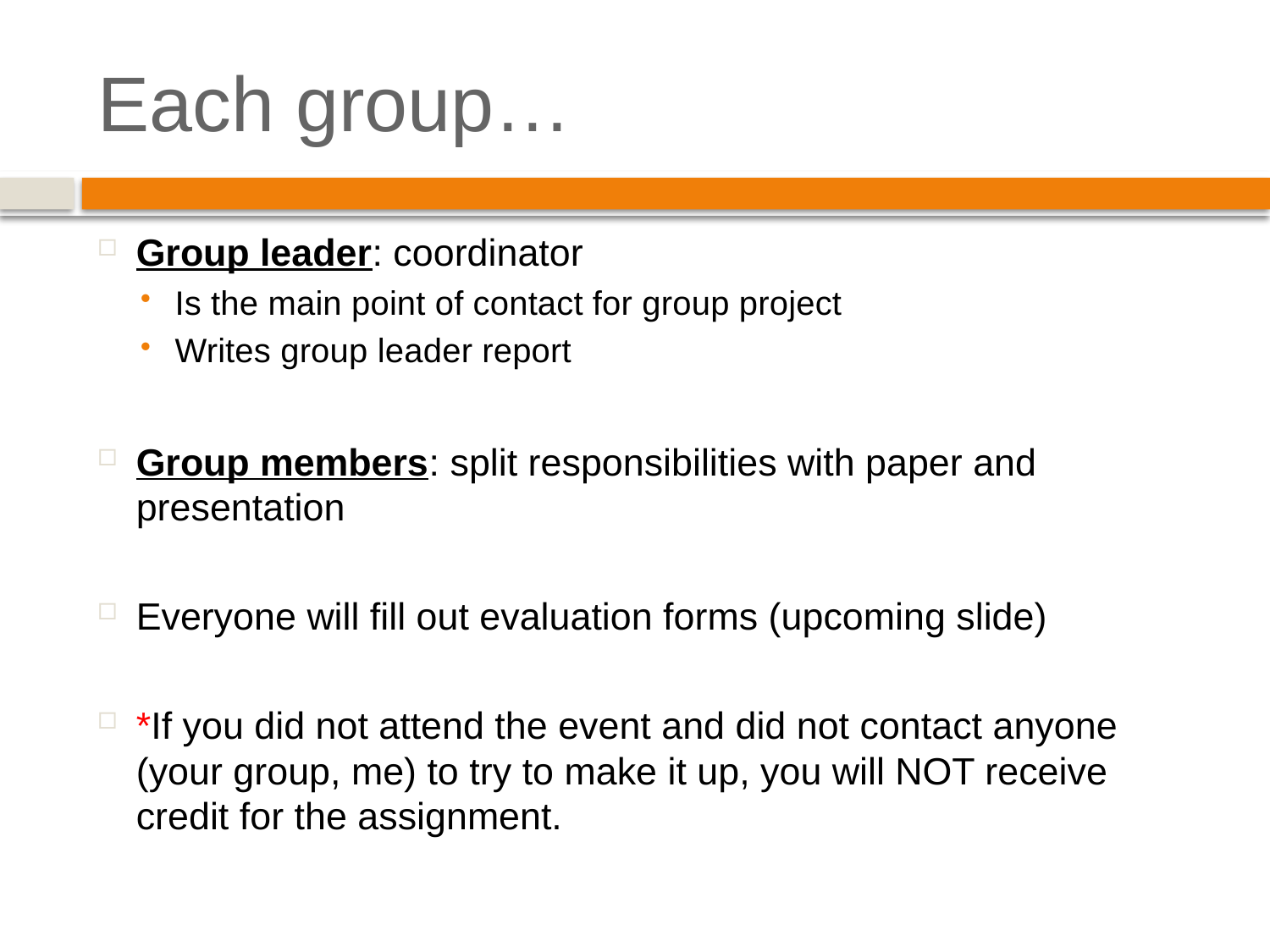

# Each group…
Group leader: coordinator
Is the main point of contact for group project
Writes group leader report

Group members: split responsibilities with paper and presentation

Everyone will fill out evaluation forms (upcoming slide)

*If you did not attend the event and did not contact anyone (your group, me) to try to make it up, you will NOT receive credit for the assignment.